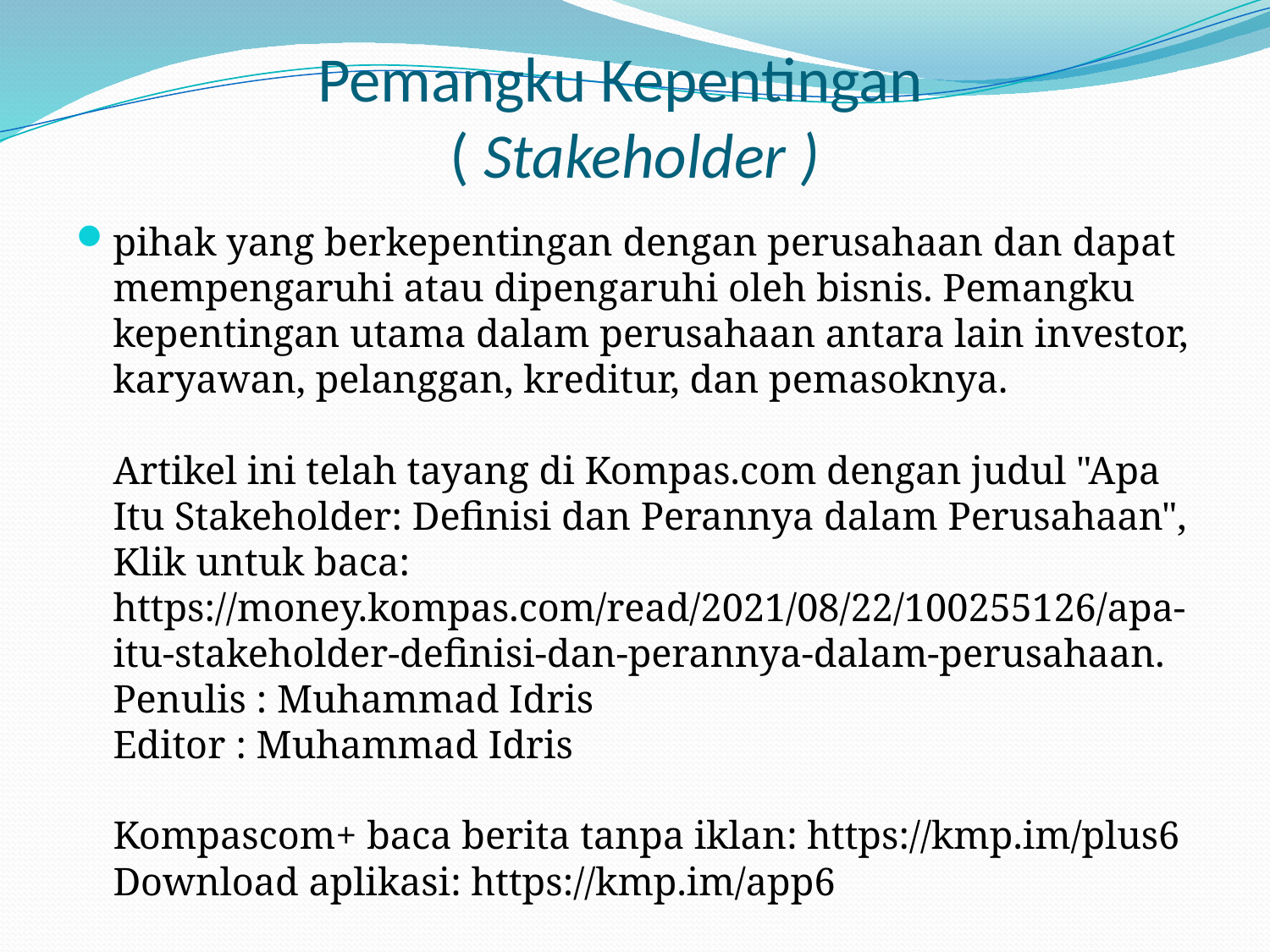

# Pemangku Kepentingan ( Stakeholder )
pihak yang berkepentingan dengan perusahaan dan dapat mempengaruhi atau dipengaruhi oleh bisnis. Pemangku kepentingan utama dalam perusahaan antara lain investor, karyawan, pelanggan, kreditur, dan pemasoknya.
Artikel ini telah tayang di Kompas.com dengan judul "Apa Itu Stakeholder: Definisi dan Perannya dalam Perusahaan", Klik untuk baca: https://money.kompas.com/read/2021/08/22/100255126/apa-itu-stakeholder-definisi-dan-perannya-dalam-perusahaan.
Penulis : Muhammad Idris
Editor : Muhammad Idris
Kompascom+ baca berita tanpa iklan: https://kmp.im/plus6
Download aplikasi: https://kmp.im/app6